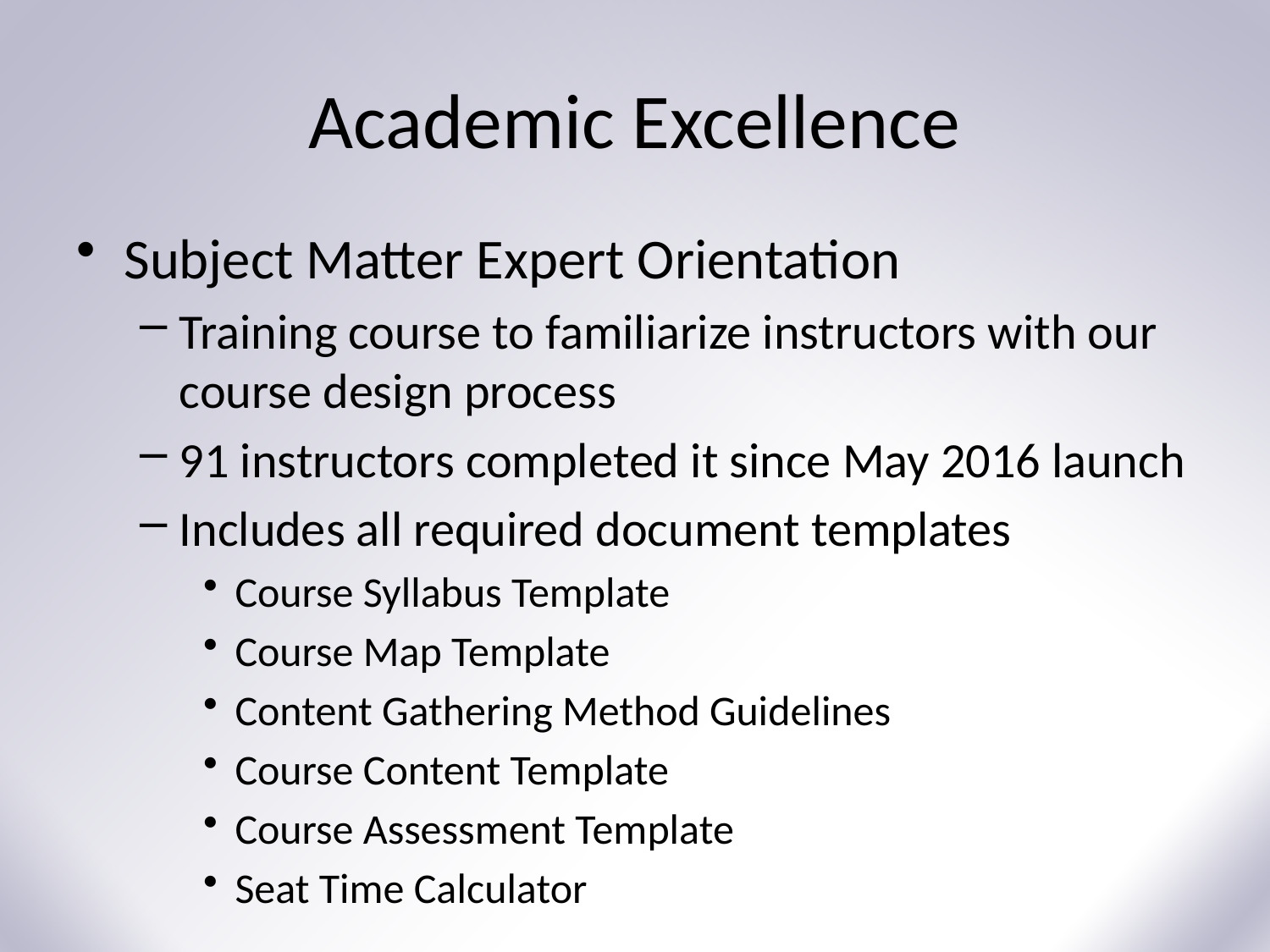

# Academic Excellence
Subject Matter Expert Orientation
Training course to familiarize instructors with our course design process
91 instructors completed it since May 2016 launch
Includes all required document templates
Course Syllabus Template
Course Map Template
Content Gathering Method Guidelines
Course Content Template
Course Assessment Template
Seat Time Calculator